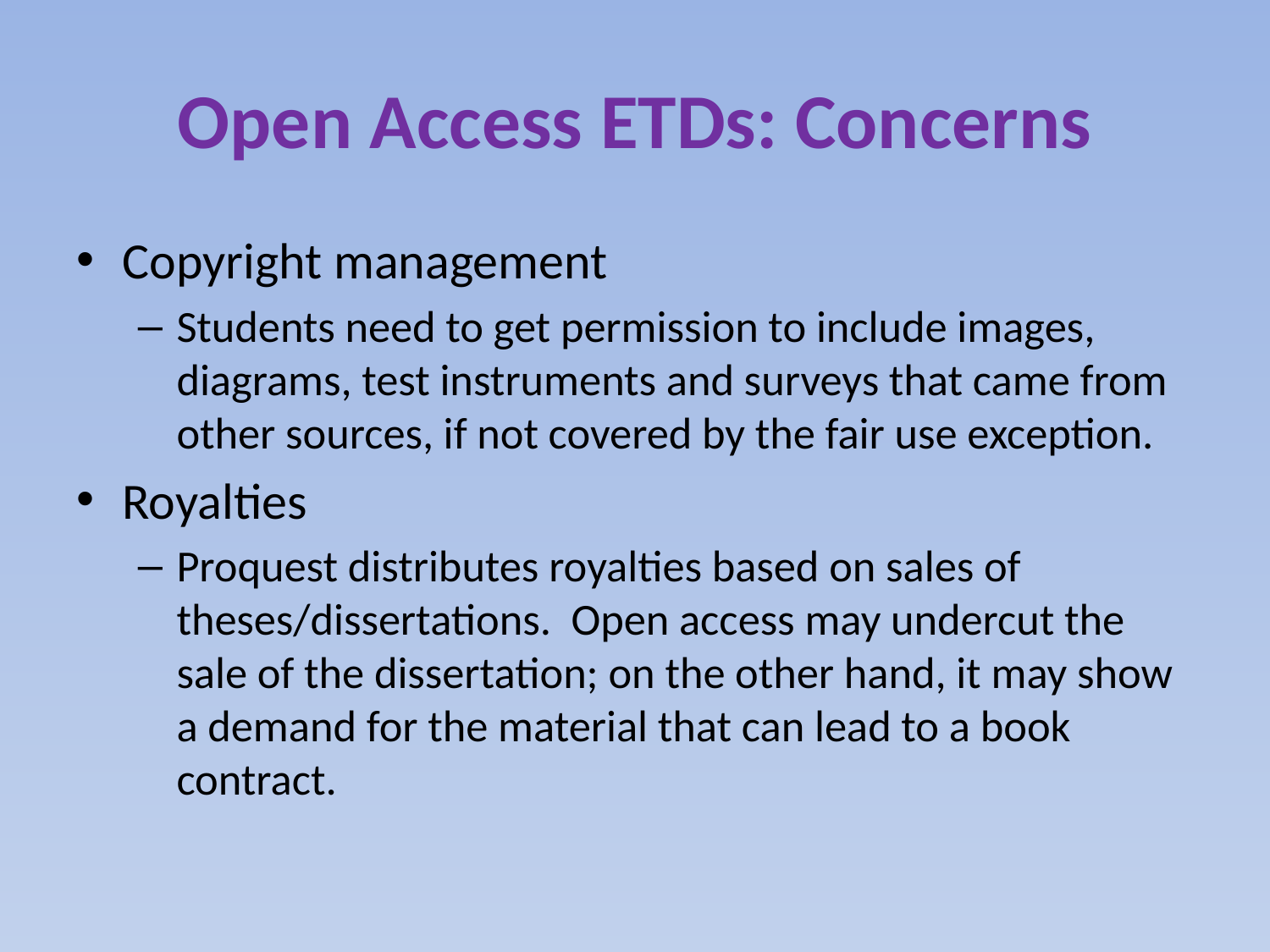

# Open Access ETDs: Concerns
Copyright management
Students need to get permission to include images, diagrams, test instruments and surveys that came from other sources, if not covered by the fair use exception.
Royalties
Proquest distributes royalties based on sales of theses/dissertations.  Open access may undercut the sale of the dissertation; on the other hand, it may show a demand for the material that can lead to a book contract.